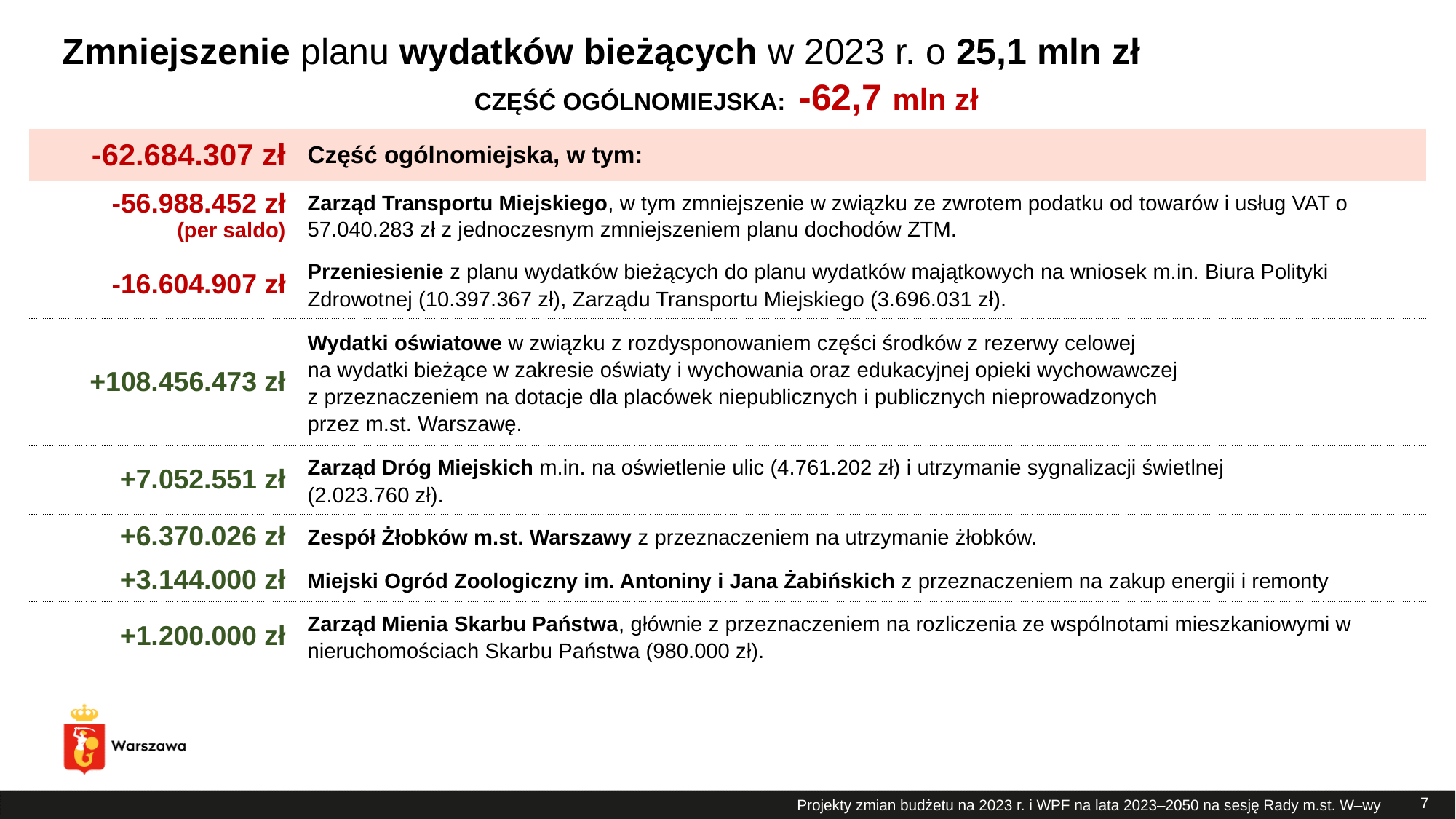

# Zmniejszenie planu wydatków bieżących w 2023 r. o 25,1 mln zł
CZĘŚĆ OGÓLNOMIEJSKA:  -62,7 mln zł
| -62.684.307 zł | Część ogólnomiejska, w tym: |
| --- | --- |
| -56.988.452 zł (per saldo) | Zarząd Transportu Miejskiego, w tym zmniejszenie w związku ze zwrotem podatku od towarów i usług VAT o 57.040.283 zł z jednoczesnym zmniejszeniem planu dochodów ZTM. |
| -16.604.907 zł | Przeniesienie z planu wydatków bieżących do planu wydatków majątkowych na wniosek m.in. Biura Polityki Zdrowotnej (10.397.367 zł), Zarządu Transportu Miejskiego (3.696.031 zł). |
| +108.456.473 zł | Wydatki oświatowe w związku z rozdysponowaniem części środków z rezerwy celowej na wydatki bieżące w zakresie oświaty i wychowania oraz edukacyjnej opieki wychowawczej z przeznaczeniem na dotacje dla placówek niepublicznych i publicznych nieprowadzonych przez m.st. Warszawę. |
| +7.052.551 zł | Zarząd Dróg Miejskich m.in. na oświetlenie ulic (4.761.202 zł) i utrzymanie sygnalizacji świetlnej (2.023.760 zł). |
| +6.370.026 zł | Zespół Żłobków m.st. Warszawy z przeznaczeniem na utrzymanie żłobków. |
| +3.144.000 zł | Miejski Ogród Zoologiczny im. Antoniny i Jana Żabińskich z przeznaczeniem na zakup energii i remonty |
| +1.200.000 zł | Zarząd Mienia Skarbu Państwa, głównie z przeznaczeniem na rozliczenia ze wspólnotami mieszkaniowymi w nieruchomościach Skarbu Państwa (980.000 zł). |
7
Projekty zmian budżetu na 2023 r. i WPF na lata 2023–2050 na sesję Rady m.st. W–wy